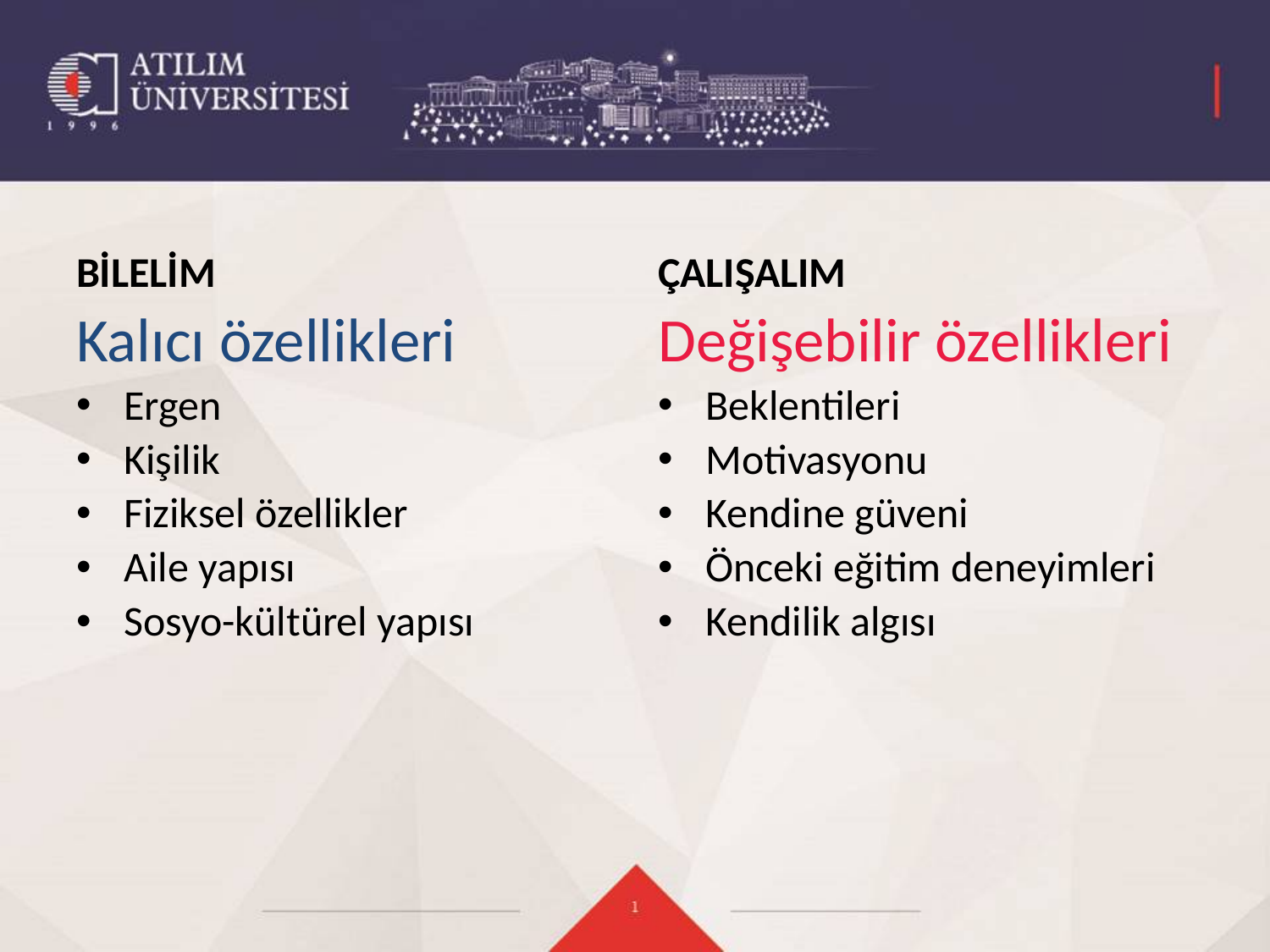

#
BİLELİM
ÇALIŞALIM
Kalıcı özellikleri
Ergen
Kişilik
Fiziksel özellikler
Aile yapısı
Sosyo-kültürel yapısı

Değişebilir özellikleri
Beklentileri
Motivasyonu
Kendine güveni
Önceki eğitim deneyimleri
Kendilik algısı